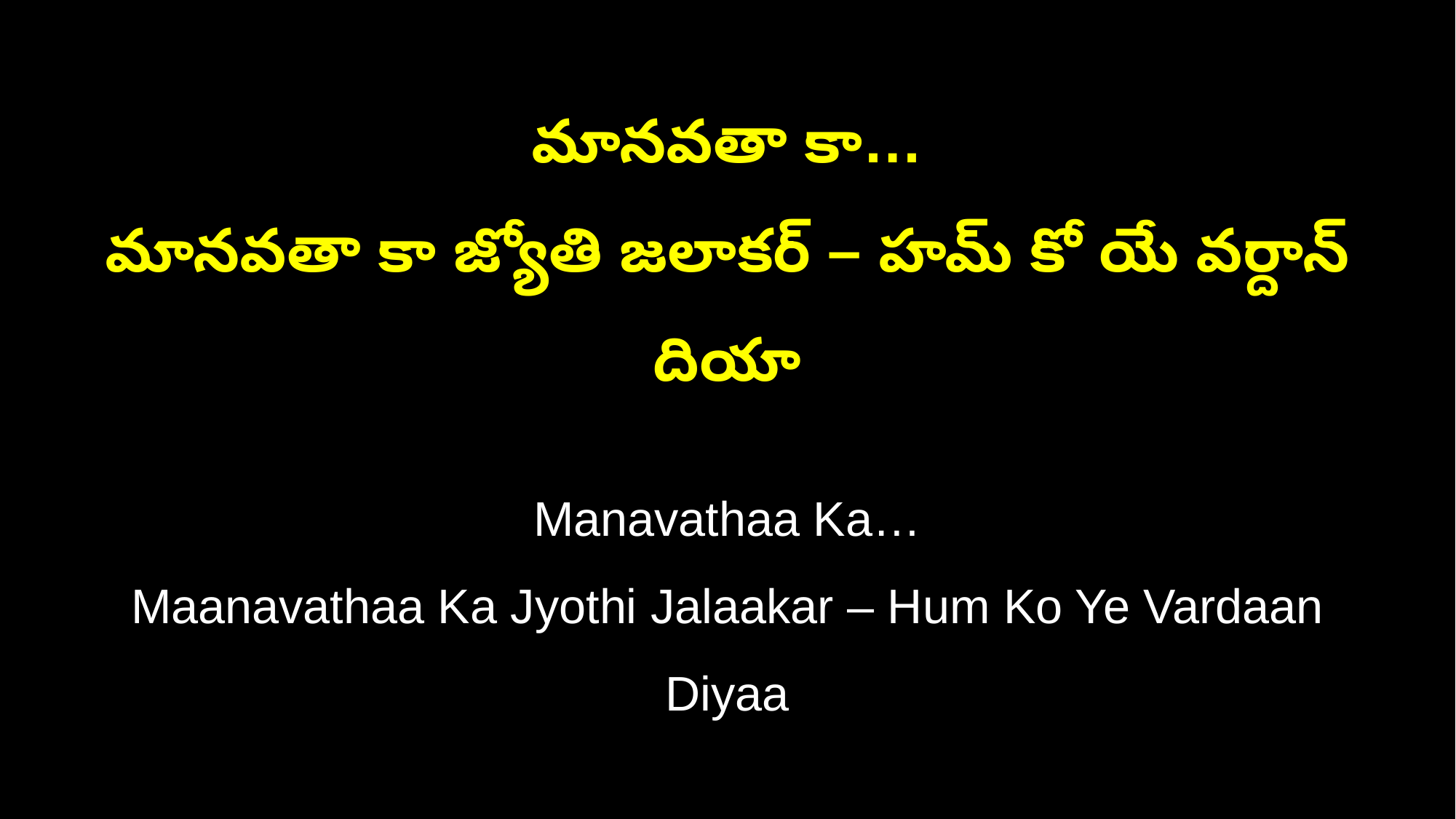

మానవతా కా…
మానవతా కా జ్యోతి జలాకర్ – హమ్ కో యే వర్దాన్ దియా
Manavathaa Ka…
Maanavathaa Ka Jyothi Jalaakar – Hum Ko Ye Vardaan Diyaa